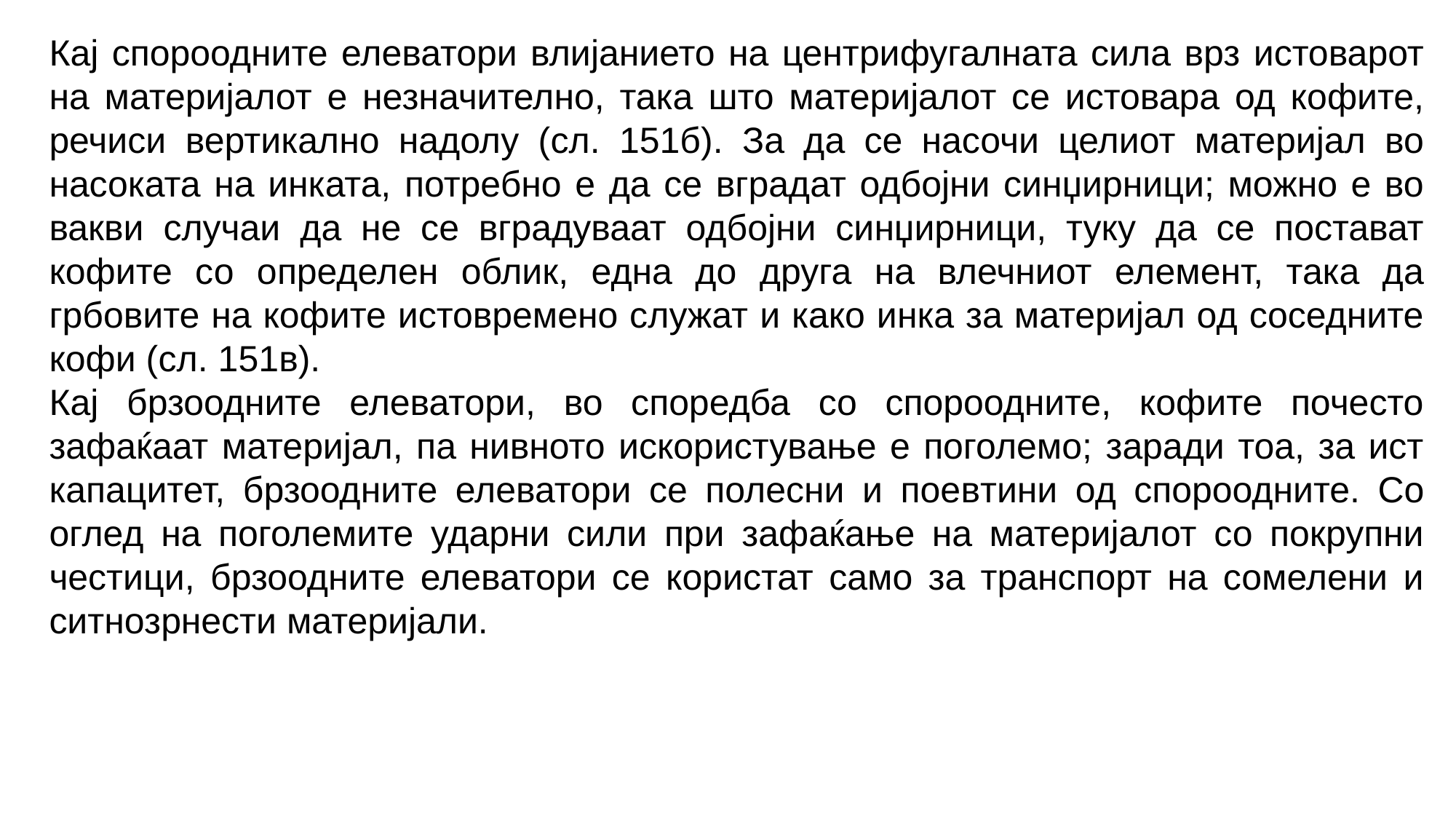

Кај спороодните елеватори влијанието на центрифугалната сила врз истоварот на материјалот е незначително, така што материјалот се истовара од кофите, речиси вертикално надолу (сл. 151б). За да се насочи целиот материјал во насоката на инката, потребно е да се вградат одбојни синџирници; можно е во вакви случаи да не се вградуваат одбојни синџирници, туку да се постават кофите со определен облик, една до друга на влечниот елемент, така да грбовите на кофите истовремено служат и како инка за материјал од соседните кофи (сл. 151в).
Кај брзоодните елеватори, во споредба со спороодните, кофите почесто зафаќаат материјал, па нивното искористување е поголемо; заради тоа, за ист капацитет, брзоодните елеватори се полесни и поевтини од спороодните. Со оглед на поголемите ударни сили при зафаќање на материјалот со покрупни честици, брзоодните елеватори се користат само за транспорт на сомелени и ситнозрнести материјали.